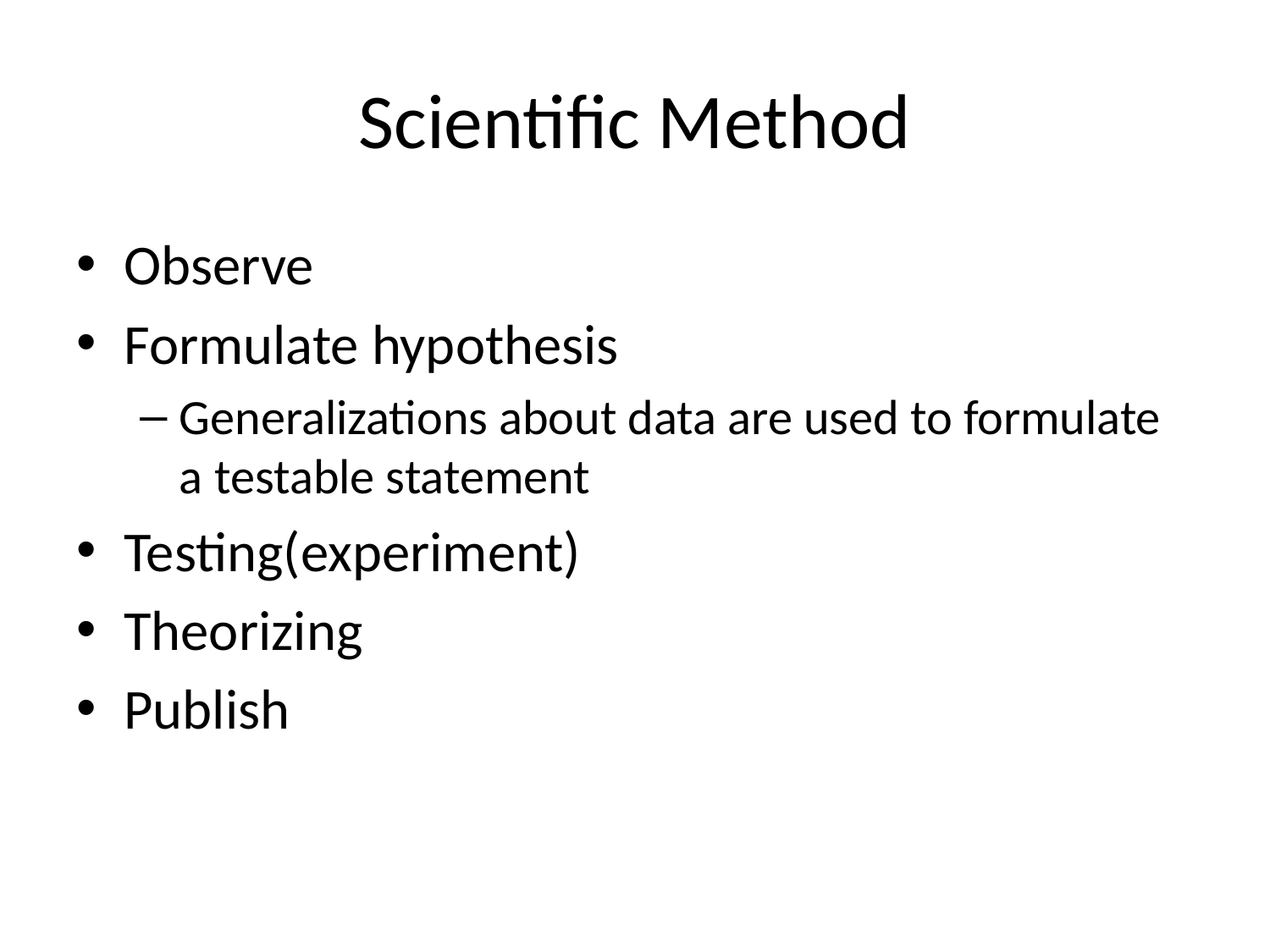

# Scientific Method
Observe
Formulate hypothesis
Generalizations about data are used to formulate a testable statement
Testing(experiment)
Theorizing
Publish